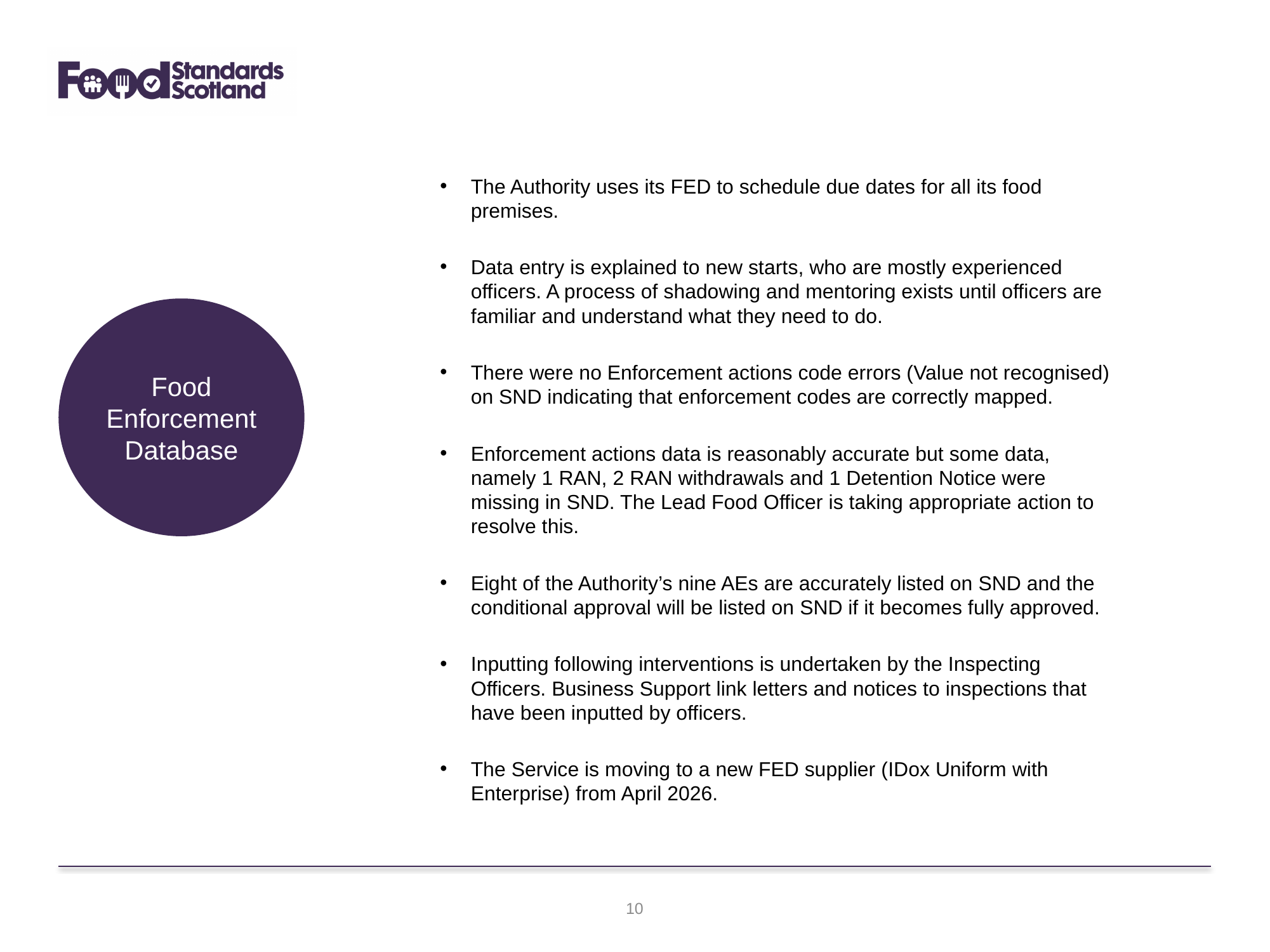

The Authority uses its FED to schedule due dates for all its food premises.

Data entry is explained to new starts, who are mostly experienced officers. A process of shadowing and mentoring exists until officers are familiar and understand what they need to do.

There were no Enforcement actions code errors (Value not recognised) on SND indicating that enforcement codes are correctly mapped.

Enforcement actions data is reasonably accurate but some data, namely 1 RAN, 2 RAN withdrawals and 1 Detention Notice were missing in SND. The Lead Food Officer is taking appropriate action to resolve this.

Eight of the Authority’s nine AEs are accurately listed on SND and the conditional approval will be listed on SND if it becomes fully approved.

Inputting following interventions is undertaken by the Inspecting Officers. Business Support link letters and notices to inspections that have been inputted by officers.

The Service is moving to a new FED supplier (IDox Uniform with Enterprise) from April 2026.

Food Enforcement Database

10